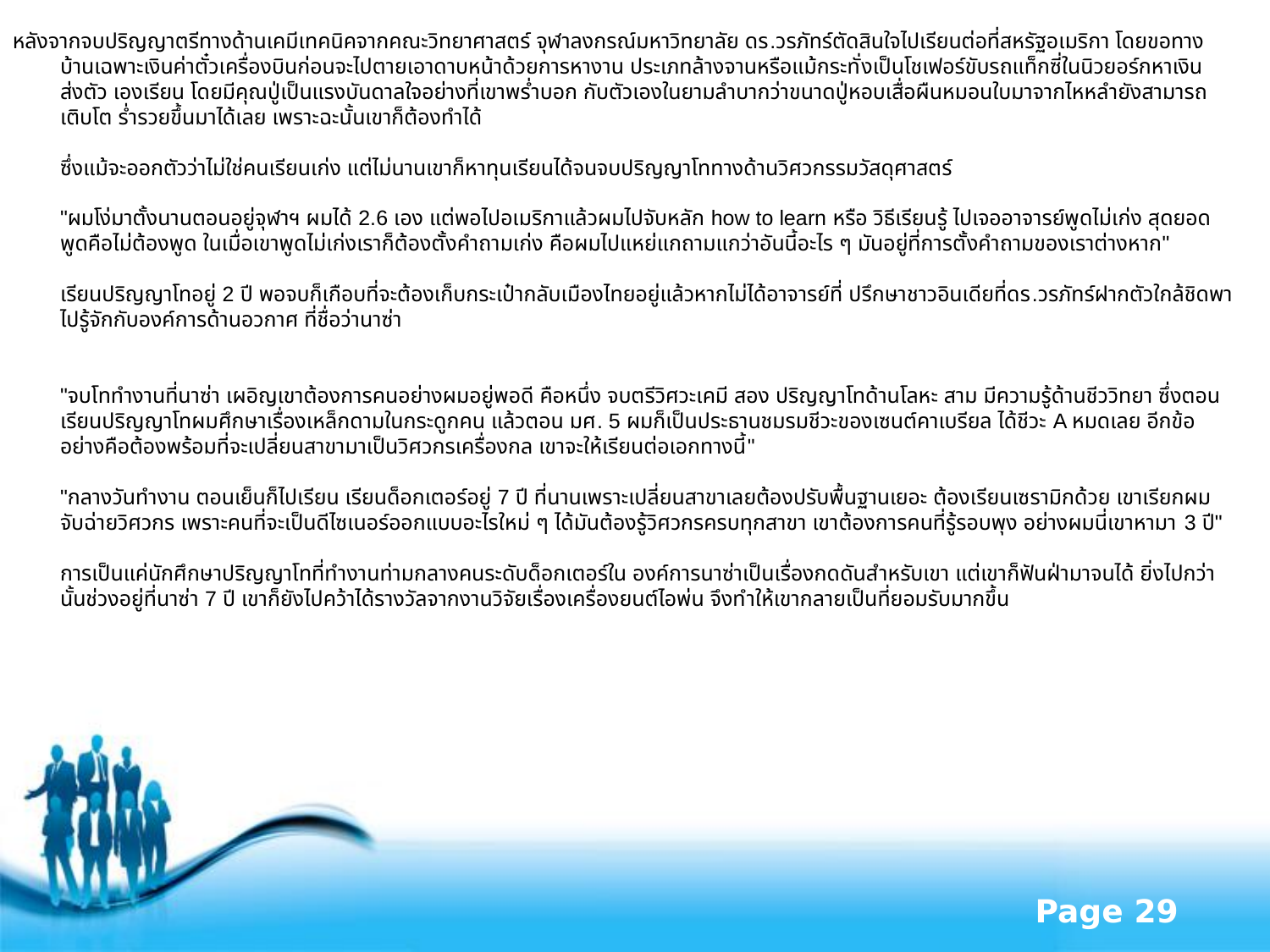

หลังจากจบปริญญาตรีทางด้านเคมีเทคนิคจากคณะวิทยาศาสตร์ จุฬาลงกรณ์มหาวิทยาลัย ดร.วรภัทร์ตัดสินใจไปเรียนต่อที่สหรัฐอเมริกา โดยขอทางบ้านเฉพาะเงินค่าตั๋วเครื่องบินก่อนจะไปตายเอาดาบหน้าด้วยการหางาน ประเภทล้างจานหรือแม้กระทั่งเป็นโชเฟอร์ขับรถแท็กซี่ในนิวยอร์กหาเงินส่งตัว เองเรียน โดยมีคุณปู่เป็นแรงบันดาลใจอย่างที่เขาพร่ำบอก กับตัวเองในยามลำบากว่าขนาดปู่หอบเสื่อผืนหมอนใบมาจากไหหลำยังสามารถเติบโต ร่ำรวยขึ้นมาได้เลย เพราะฉะนั้นเขาก็ต้องทำได้
ซึ่งแม้จะออกตัวว่าไม่ใช่คนเรียนเก่ง แต่ไม่นานเขาก็หาทุนเรียนได้จนจบปริญญาโททางด้านวิศวกรรมวัสดุศาสตร์
"ผมโง่มาตั้งนานตอนอยู่จุฬาฯ ผมได้ 2.6 เอง แต่พอไปอเมริกาแล้วผมไปจับหลัก how to learn หรือ วิธีเรียนรู้ ไปเจออาจารย์พูดไม่เก่ง สุดยอดพูดคือไม่ต้องพูด ในเมื่อเขาพูดไม่เก่งเราก็ต้องตั้งคำถามเก่ง คือผมไปแหย่แกถามแกว่าอันนี้อะไร ๆ มันอยู่ที่การตั้งคำถามของเราต่างหาก"
เรียนปริญญาโทอยู่ 2 ปี พอจบก็เกือบที่จะต้องเก็บกระเป๋ากลับเมืองไทยอยู่แล้วหากไม่ได้อาจารย์ที่ ปรึกษาชาวอินเดียที่ดร.วรภัทร์ฝากตัวใกล้ชิดพาไปรู้จักกับองค์การด้านอวกาศ ที่ชื่อว่านาซ่า
"จบโททำงานที่นาซ่า เผอิญเขาต้องการคนอย่างผมอยู่พอดี คือหนึ่ง จบตรีวิศวะเคมี สอง ปริญญาโทด้านโลหะ สาม มีความรู้ด้านชีววิทยา ซึ่งตอนเรียนปริญญาโทผมศึกษาเรื่องเหล็กดามในกระดูกคน แล้วตอน มศ. 5 ผมก็เป็นประธานชมรมชีวะของเซนต์คาเบรียล ได้ชีวะ A หมดเลย อีกข้ออย่างคือต้องพร้อมที่จะเปลี่ยนสาขามาเป็นวิศวกรเครื่องกล เขาจะให้เรียนต่อเอกทางนี้"
"กลางวันทำงาน ตอนเย็นก็ไปเรียน เรียนด็อกเตอร์อยู่ 7 ปี ที่นานเพราะเปลี่ยนสาขาเลยต้องปรับพื้นฐานเยอะ ต้องเรียนเซรามิกด้วย เขาเรียกผมจับฉ่ายวิศวกร เพราะคนที่จะเป็นดีไซเนอร์ออกแบบอะไรใหม่ ๆ ได้มันต้องรู้วิศวกรครบทุกสาขา เขาต้องการคนที่รู้รอบพุง อย่างผมนี่เขาหามา 3 ปี"
การเป็นแค่นักศึกษาปริญญาโทที่ทำงานท่ามกลางคนระดับด็อกเตอร์ใน องค์การนาซ่าเป็นเรื่องกดดันสำหรับเขา แต่เขาก็ฟันฝ่ามาจนได้ ยิ่งไปกว่านั้นช่วงอยู่ที่นาซ่า 7 ปี เขาก็ยังไปคว้าได้รางวัลจากงานวิจัยเรื่องเครื่องยนต์ไอพ่น จึงทำให้เขากลายเป็นที่ยอมรับมากขึ้น